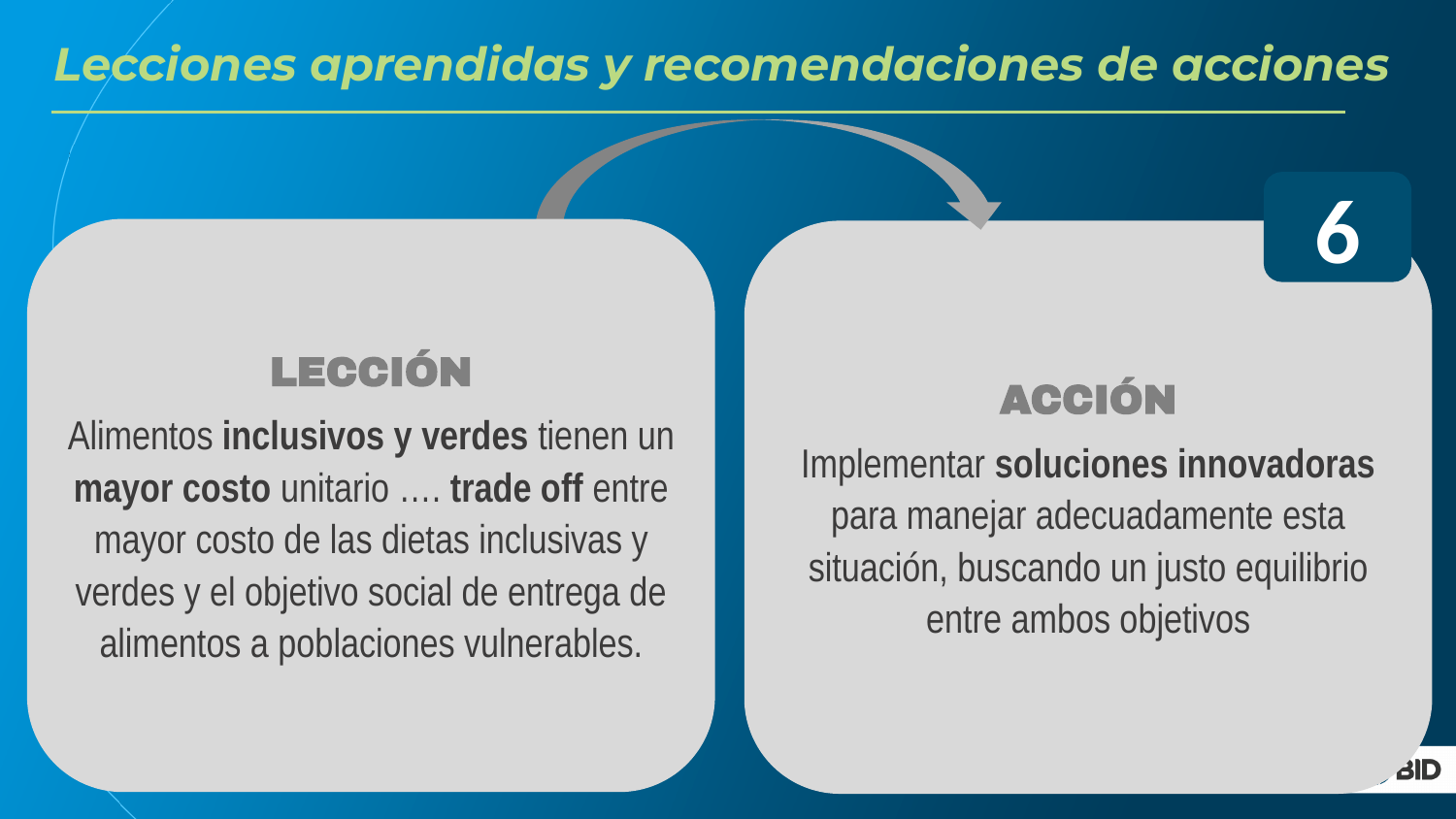

Lecciones aprendidas y recomendaciones de acciones

6

LECCIÓN
Alimentos inclusivos y verdes tienen un mayor costo unitario …. trade off entre mayor costo de las dietas inclusivas y verdes y el objetivo social de entrega de alimentos a poblaciones vulnerables.

ACCIÓN
Implementar soluciones innovadoras para manejar adecuadamente esta situación, buscando un justo equilibrio entre ambos objetivos